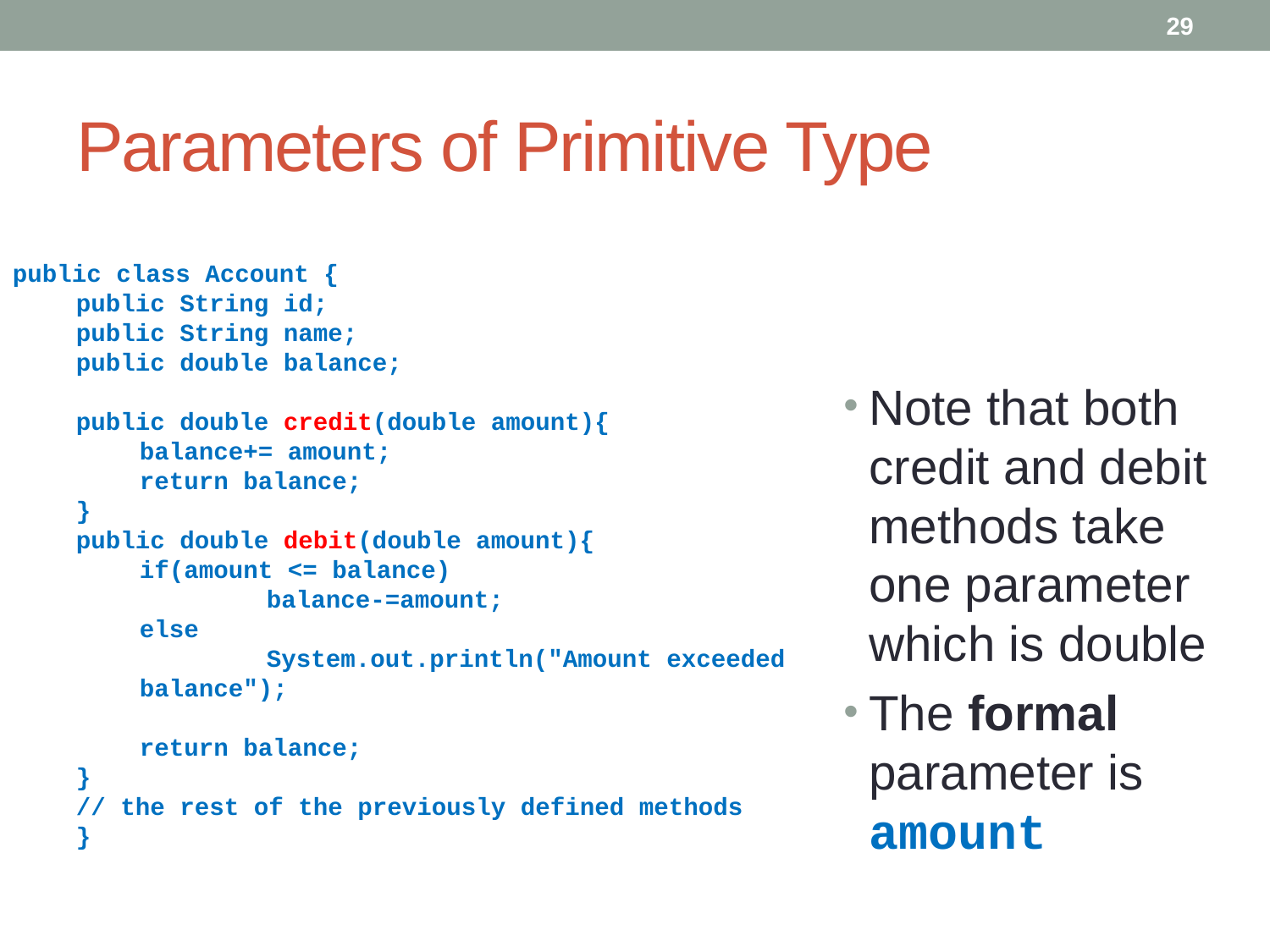

29
# Parameters of Primitive Type
public class Account {
public String id;
public String name;
public double balance;

public double credit(double amount){
balance+= amount;
return balance;
}
public double debit(double amount){
if(amount <= balance)
	balance-=amount;
else
	System.out.println("Amount exceeded balance");

return balance;
}
// the rest of the previously defined methods
}

Note that both credit and debit methods take one parameter which is double
The formal parameter is amount